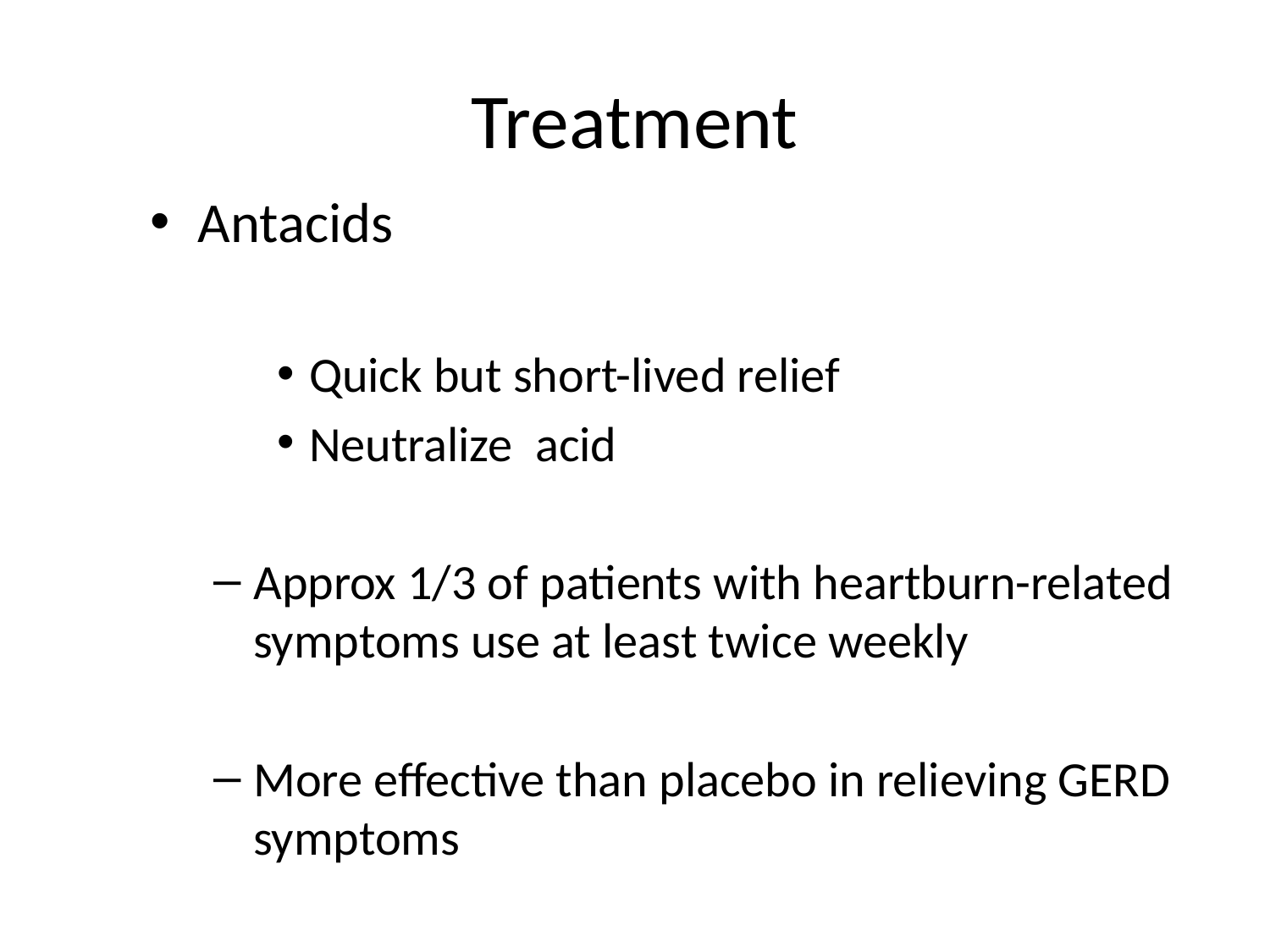

# Treatment
Antacids

Quick but short-lived relief
Neutralize  acid

Approx 1/3 of patients with heartburn-related symptoms use at least twice weekly

More effective than placebo in relieving GERD symptoms